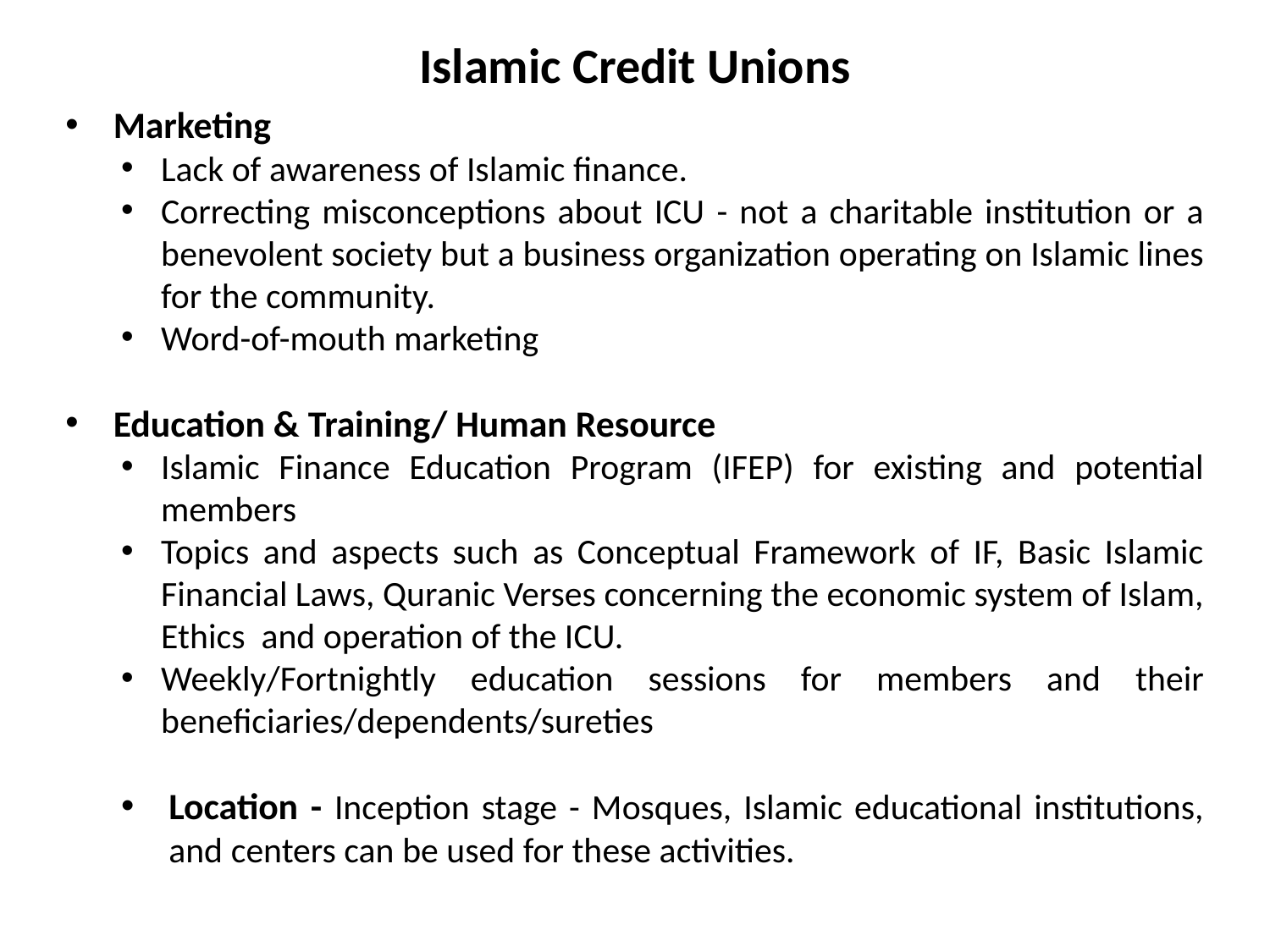

# Islamic Credit Unions
Marketing
Lack of awareness of Islamic finance.
Correcting misconceptions about ICU - not a charitable institution or a benevolent society but a business organization operating on Islamic lines for the community.
Word-of-mouth marketing

Education & Training/ Human Resource
Islamic Finance Education Program (IFEP) for existing and potential members
Topics and aspects such as Conceptual Framework of IF, Basic Islamic Financial Laws, Quranic Verses concerning the economic system of Islam, Ethics  and operation of the ICU.
Weekly/Fortnightly education sessions for members and their beneficiaries/dependents/sureties

Location - Inception stage - Mosques, Islamic educational institutions, and centers can be used for these activities.